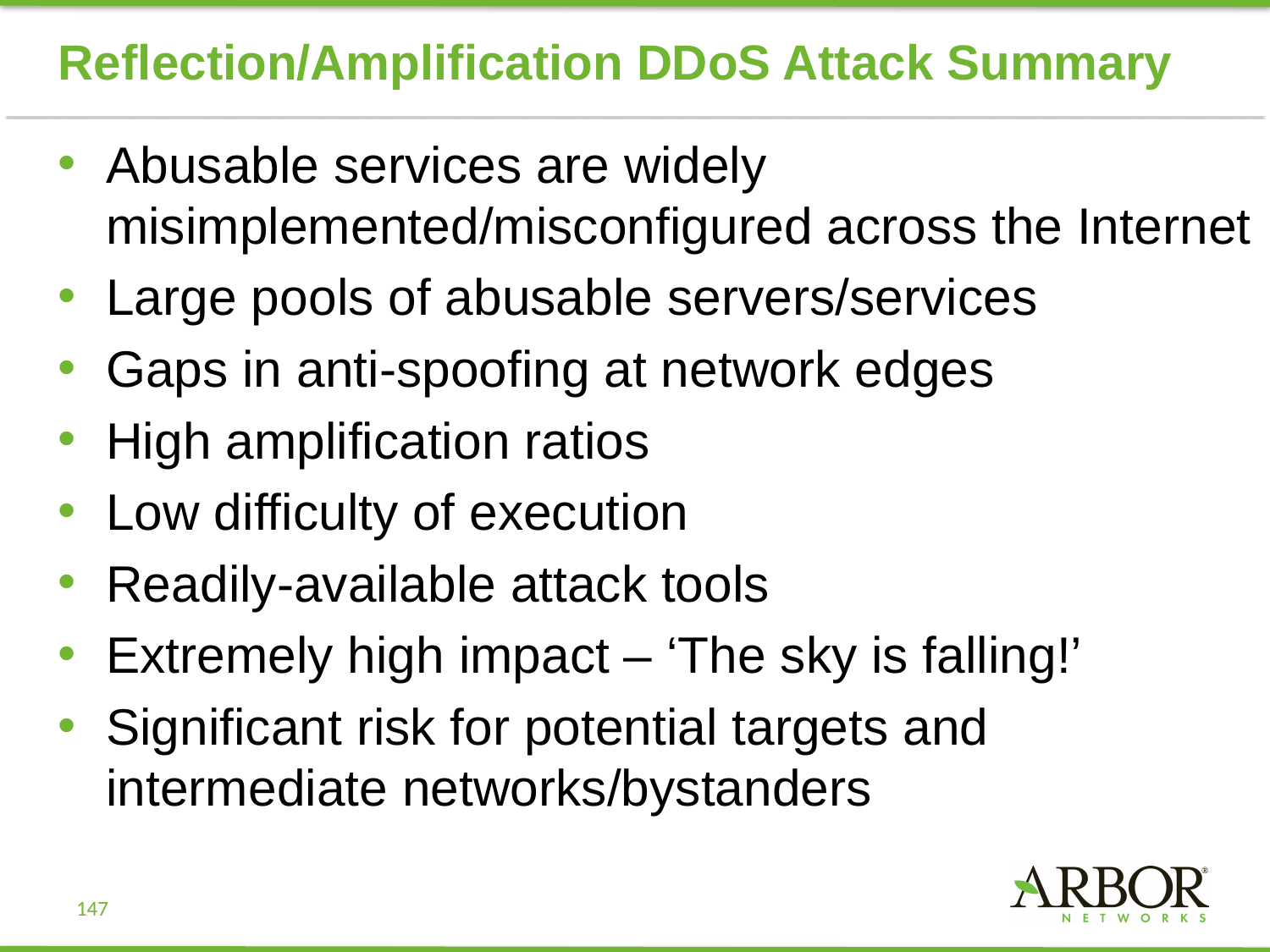

# Reflection/Amplification DDoS Attack Summary
Abusable services are widely misimplemented/misconfigured across the Internet
Large pools of abusable servers/services
Gaps in anti-spoofing at network edges
High amplification ratios
Low difficulty of execution
Readily-available attack tools
Extremely high impact – ‘The sky is falling!’
Significant risk for potential targets and intermediate networks/bystanders

147